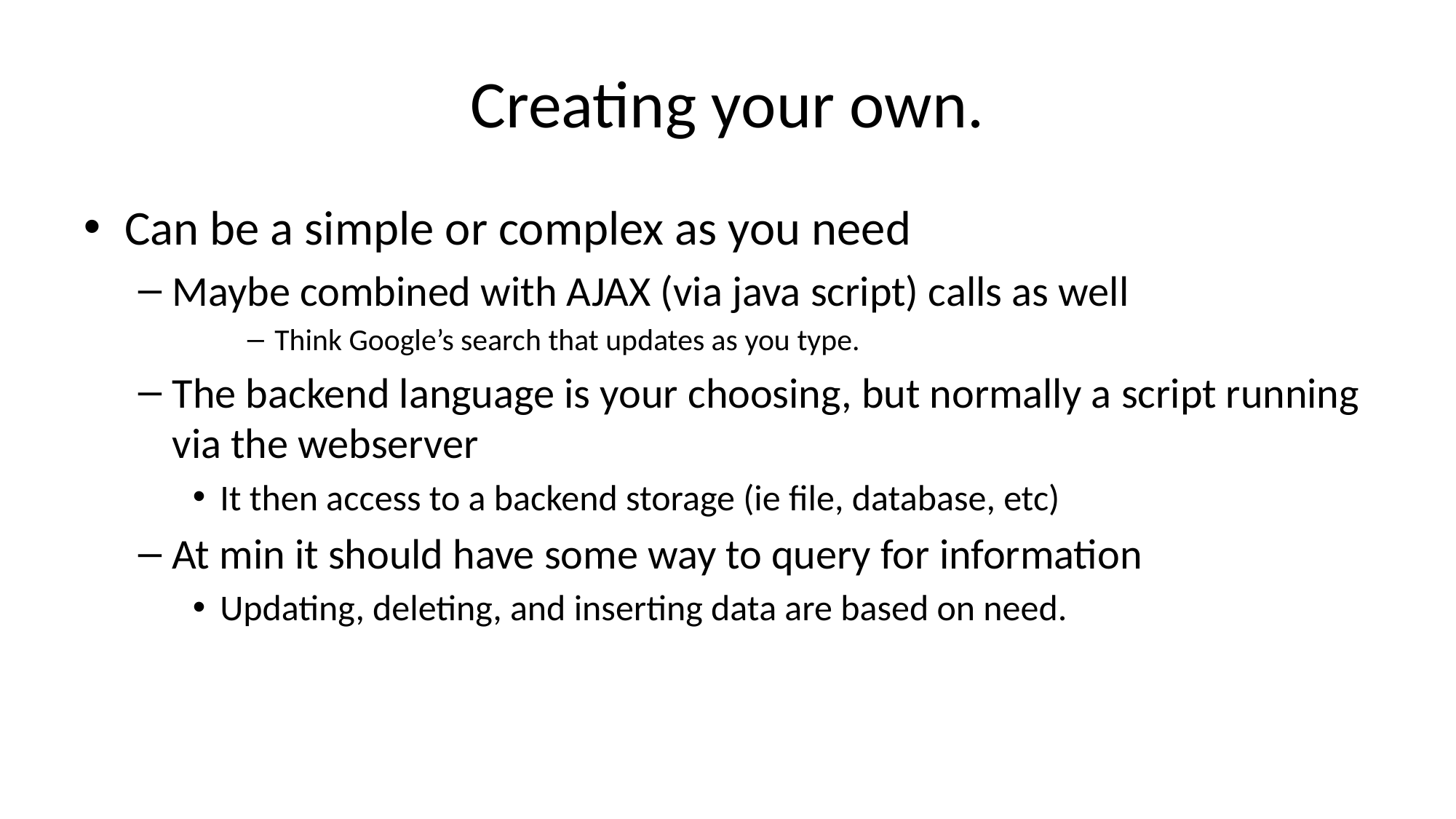

# Creating your own.
Can be a simple or complex as you need
Maybe combined with AJAX (via java script) calls as well
Think Google’s search that updates as you type.
The backend language is your choosing, but normally a script running via the webserver
It then access to a backend storage (ie file, database, etc)
At min it should have some way to query for information
Updating, deleting, and inserting data are based on need.